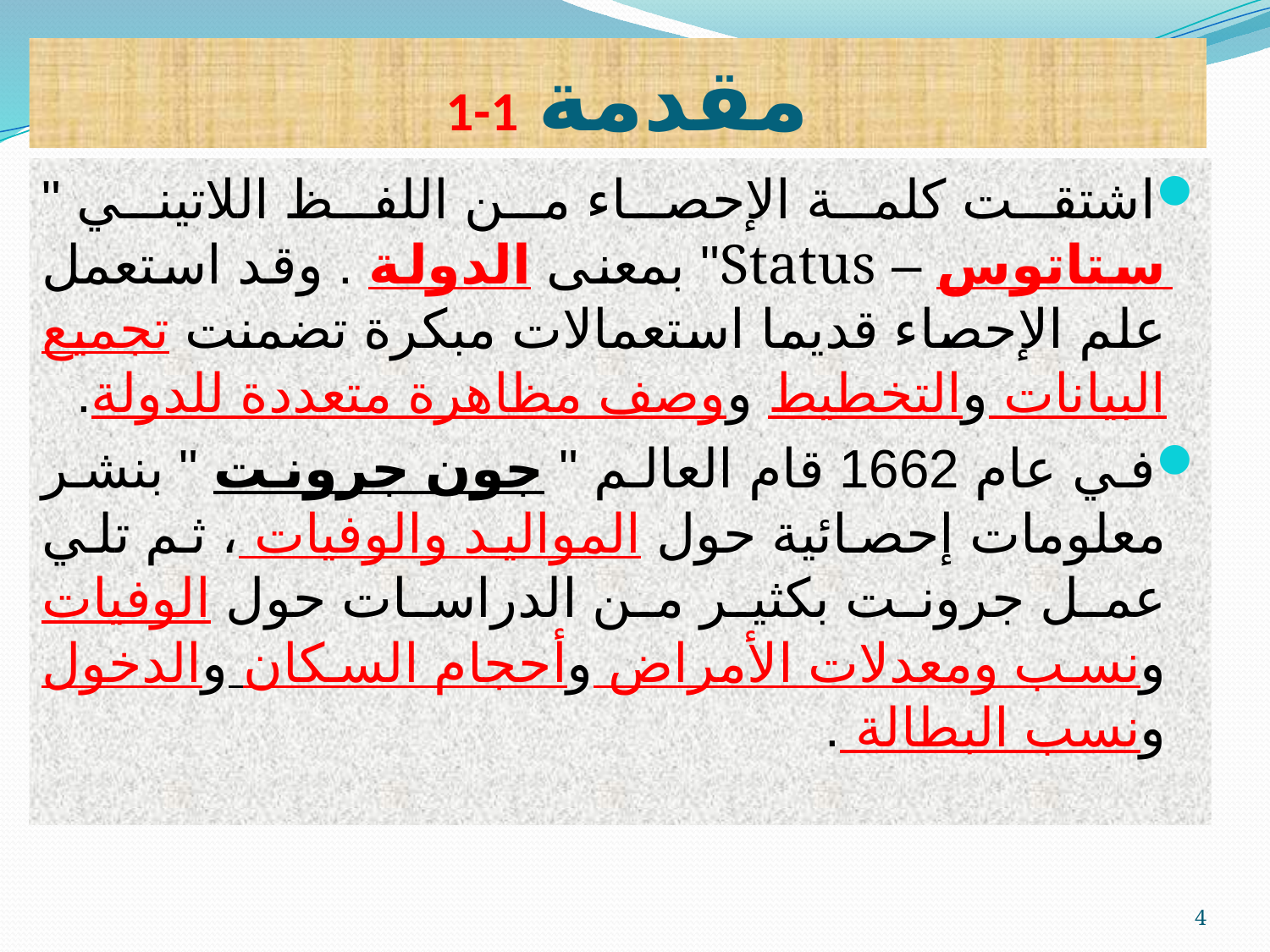

# 1-1 مقدمة
اشتقت كلمة الإحصاء من اللفظ اللاتيني " ستاتوس – Status" بمعنى الدولة . وقد استعمل علم الإحصاء قديما استعمالات مبكرة تضمنت تجميع البيانات والتخطيط ووصف مظاهرة متعددة للدولة.
في عام 1662 قام العالم " جون جرونت " بنشر معلومات إحصائية حول المواليد والوفيات ، ثم تلي عمل جرونت بكثير من الدراسات حول الوفيات ونسب ومعدلات الأمراض وأحجام السكان والدخول ونسب البطالة .

4